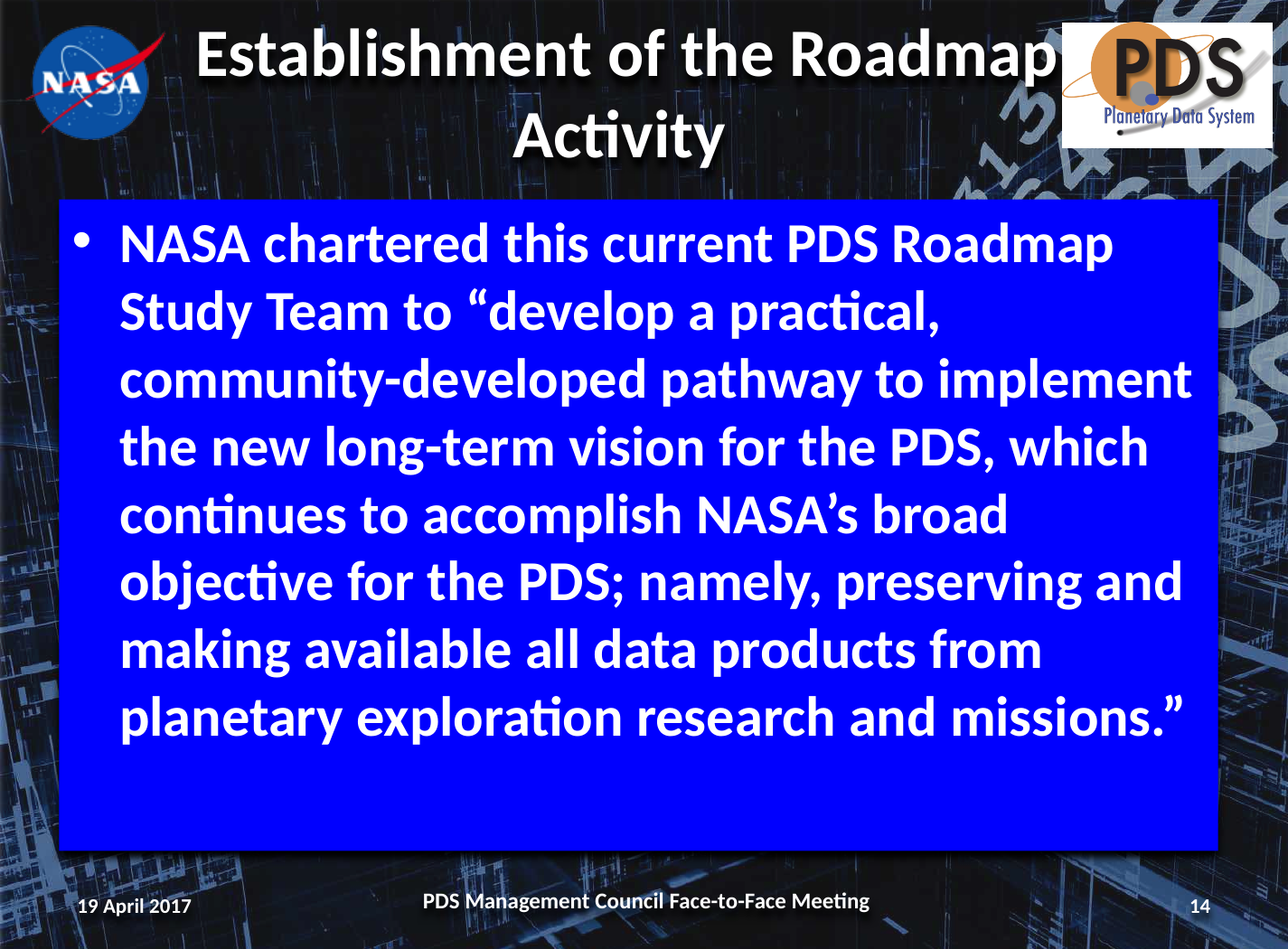

# Establishment of the Roadmap Activity
NASA chartered this current PDS Roadmap Study Team to “develop a practical, community-developed pathway to implement the new long-term vision for the PDS, which continues to accomplish NASA’s broad objective for the PDS; namely, preserving and making available all data products from planetary exploration research and missions.”
19 April 2017
PDS Management Council Face-to-Face Meeting
14